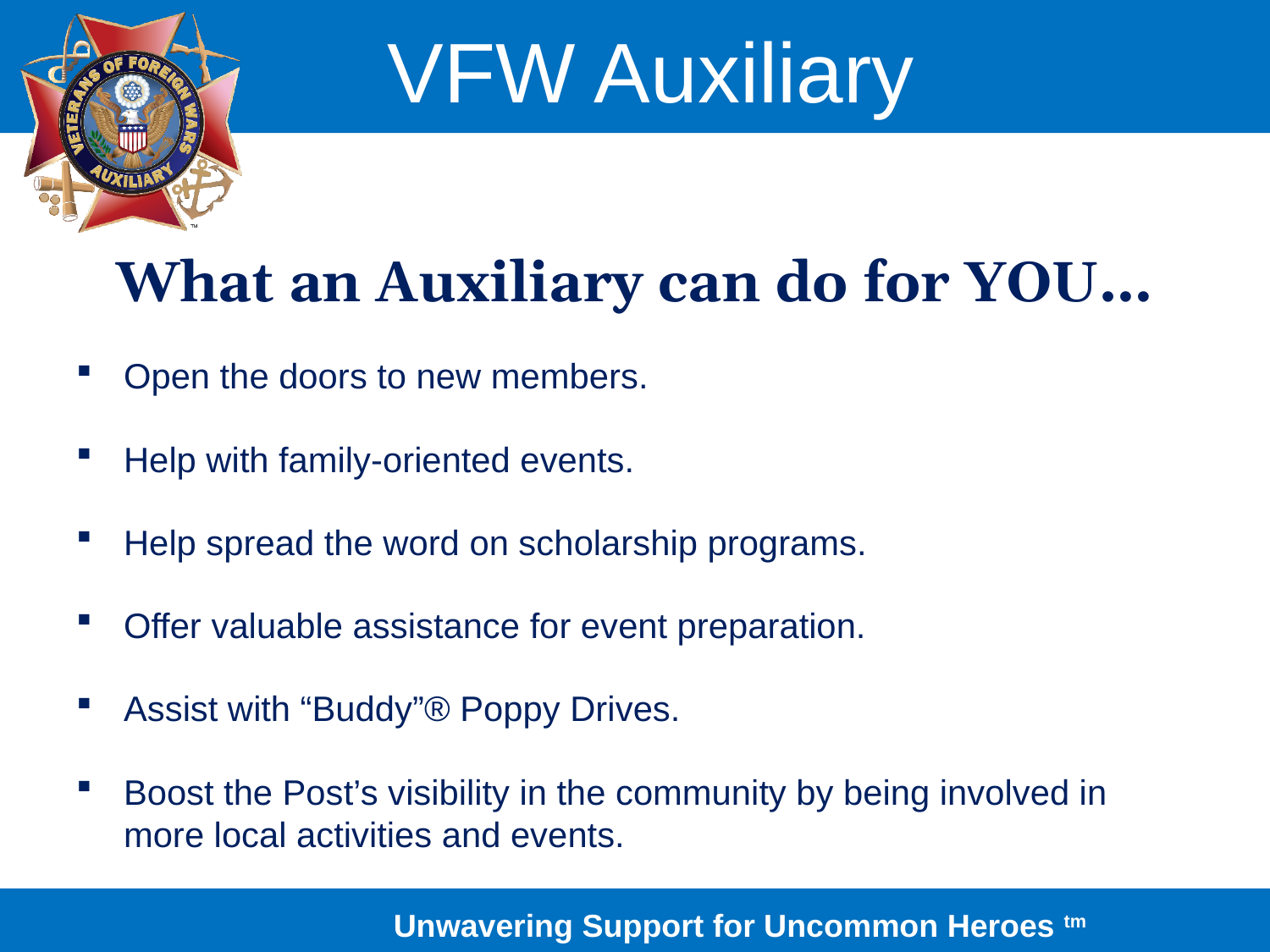

What an Auxiliary can do for YOU…
Open the doors to new members.
Help with family-oriented events.
Help spread the word on scholarship programs.
Offer valuable assistance for event preparation.
Assist with “Buddy”® Poppy Drives.
Boost the Post’s visibility in the community by being involved in more local activities and events.